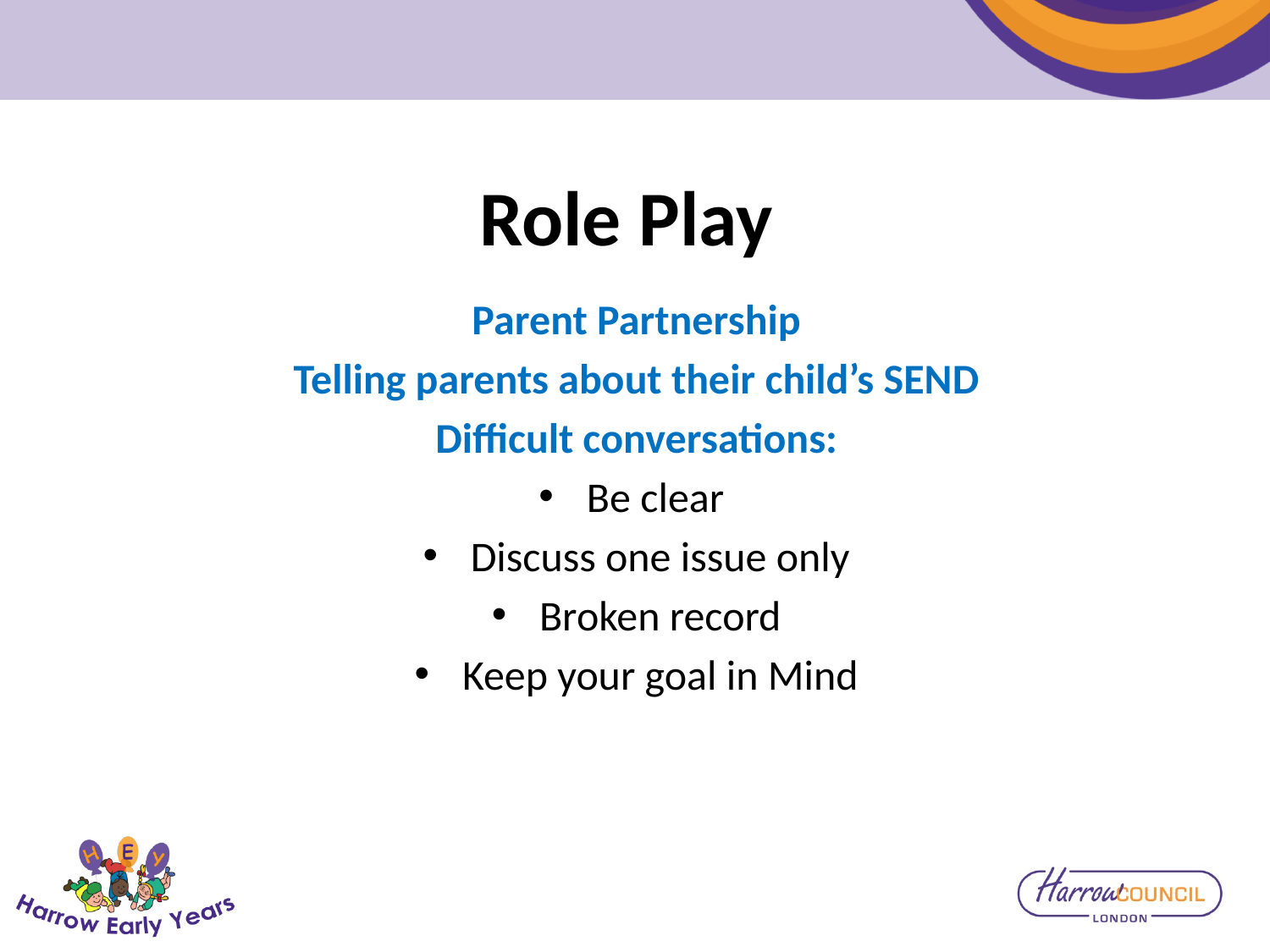

# Role Play
Parent Partnership
Telling parents about their child’s SEND
Difficult conversations:
Be clear
Discuss one issue only
Broken record
Keep your goal in Mind